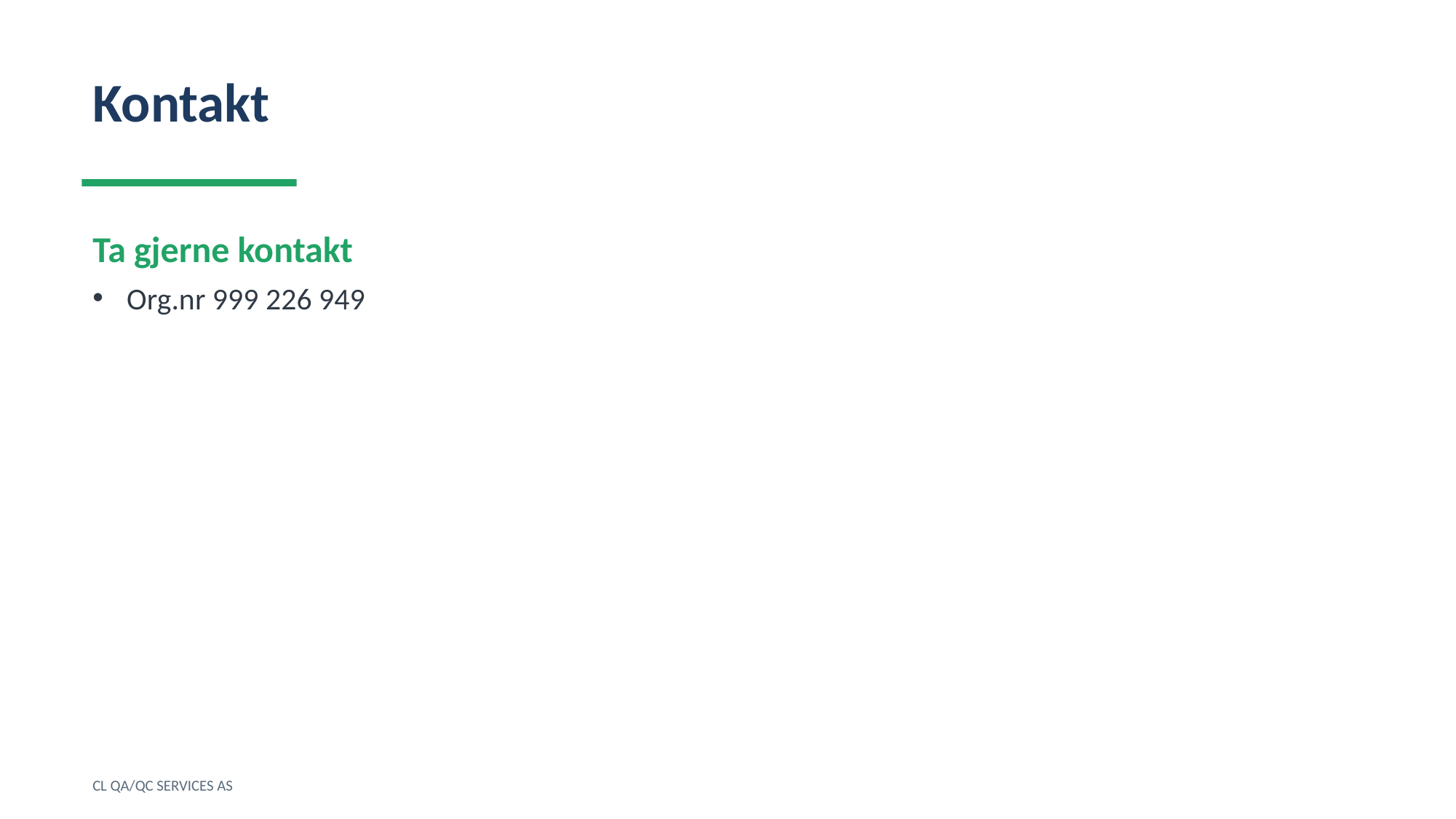

Kontakt

Ta gjerne kontakt
Org.nr 999 226 949
CL QA/QC SERVICES AS